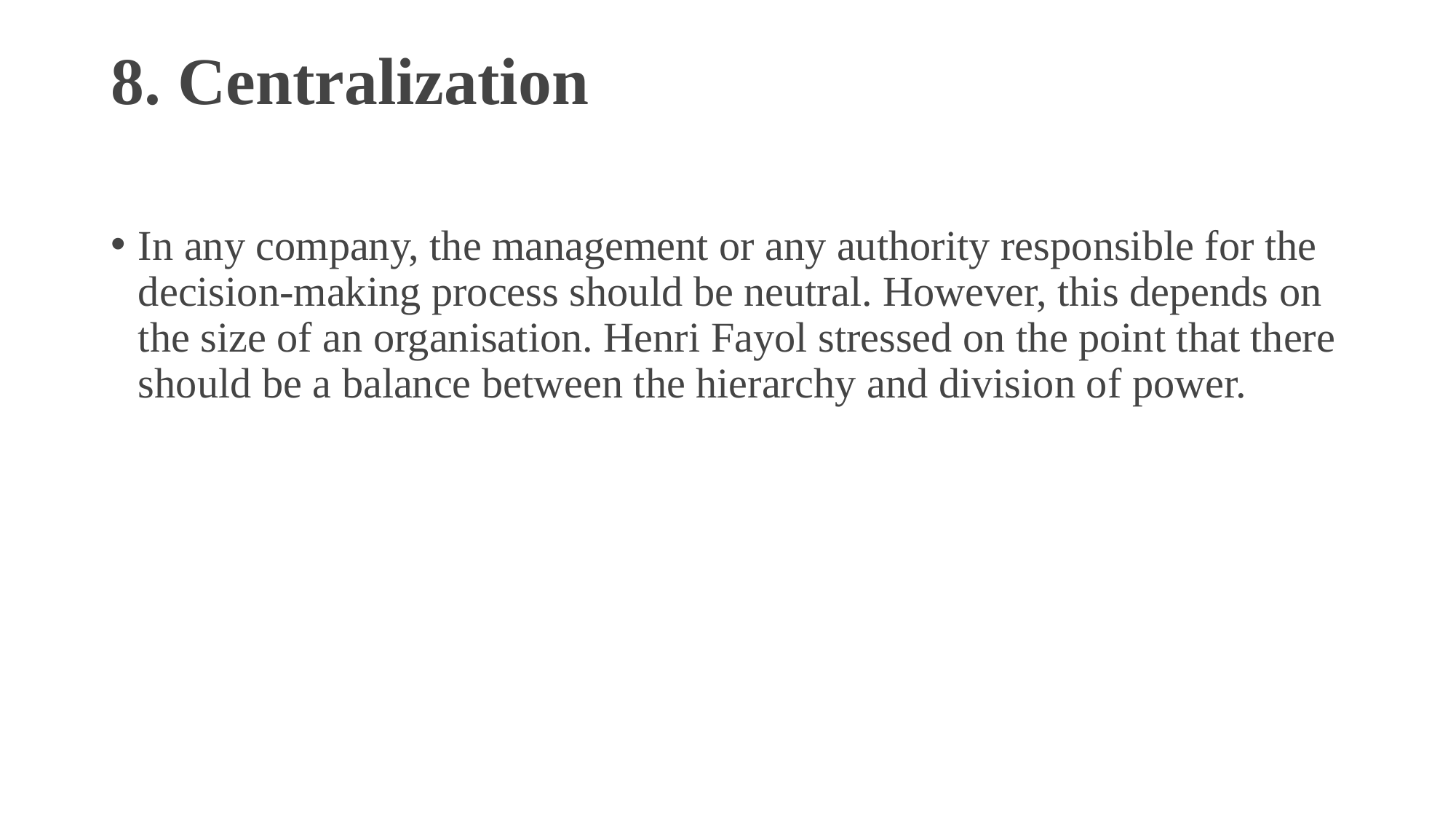

# 8. Centralization
In any company, the management or any authority responsible for the decision-making process should be neutral. However, this depends on the size of an organisation. Henri Fayol stressed on the point that there should be a balance between the hierarchy and division of power.